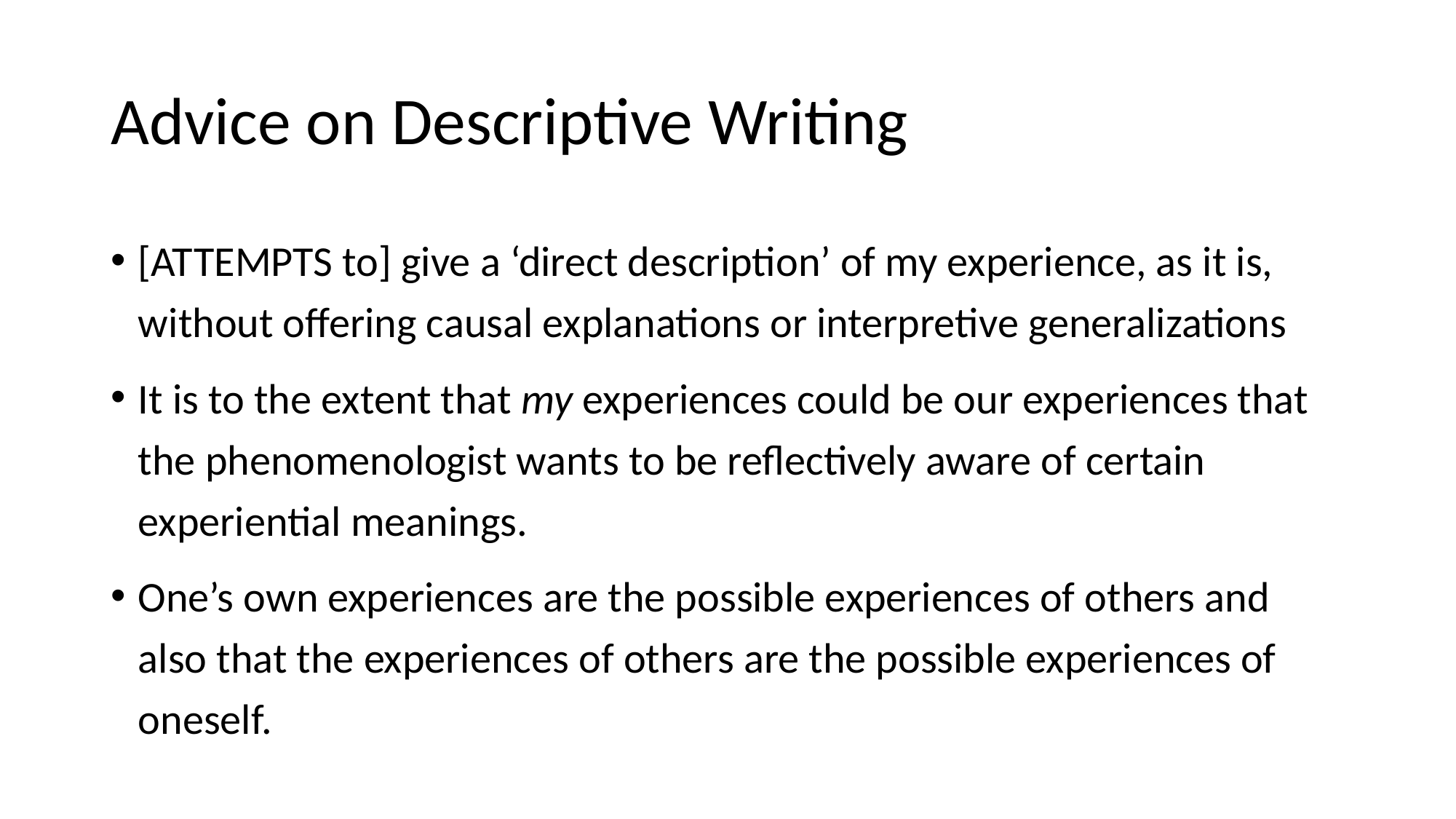

# Advice on Descriptive Writing
[ATTEMPTS to] give a ‘direct description’ of my experience, as it is, without offering causal explanations or interpretive generalizations
It is to the extent that my experiences could be our experiences that the phenomenologist wants to be reflectively aware of certain experiential meanings.
One’s own experiences are the possible experiences of others and also that the experiences of others are the possible experiences of oneself.